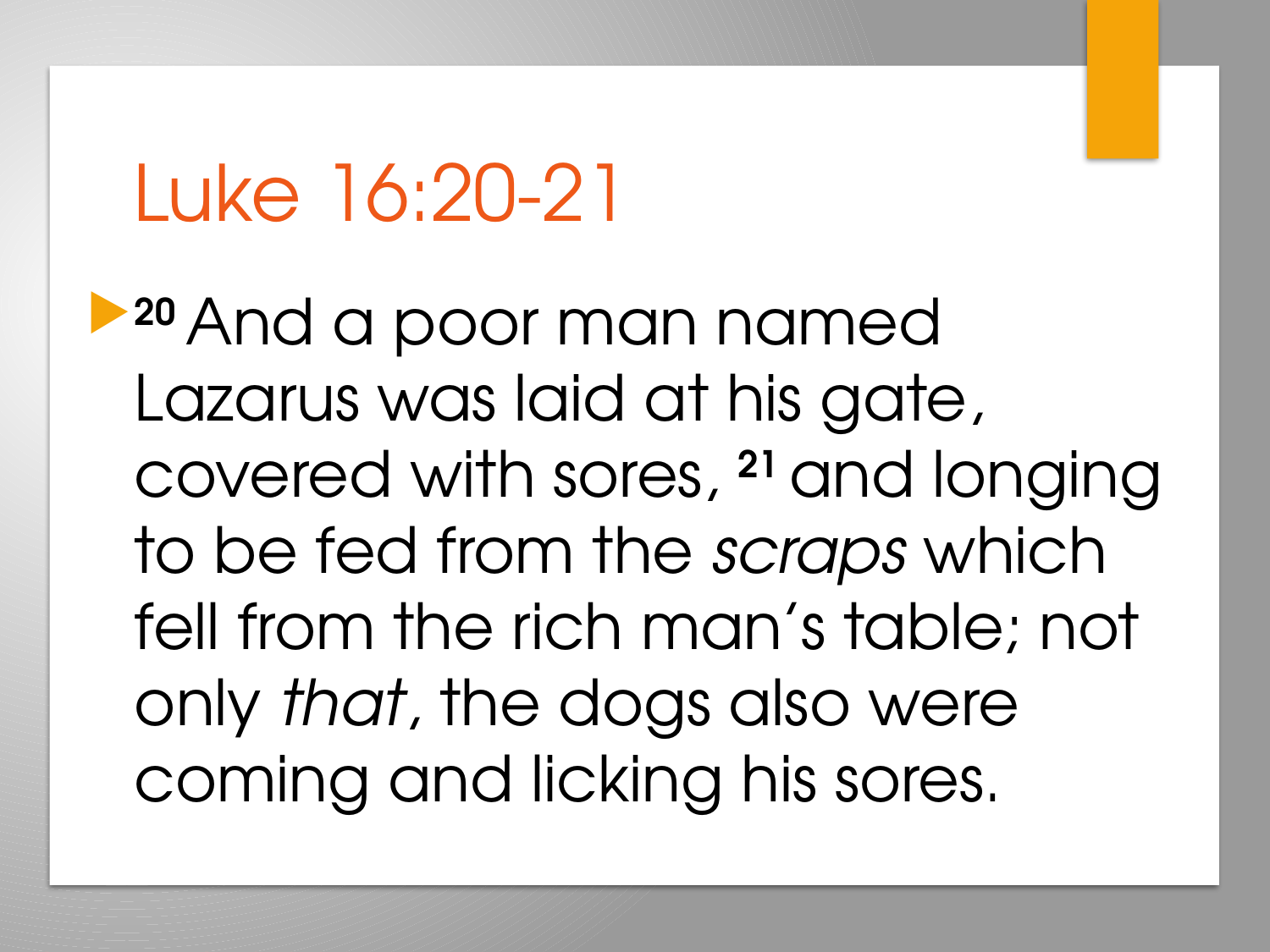

# Luke 16:20-21
20 And a poor man named Lazarus was laid at his gate, covered with sores, 21 and longing to be fed from the scraps which fell from the rich man’s table; not only that, the dogs also were coming and licking his sores.